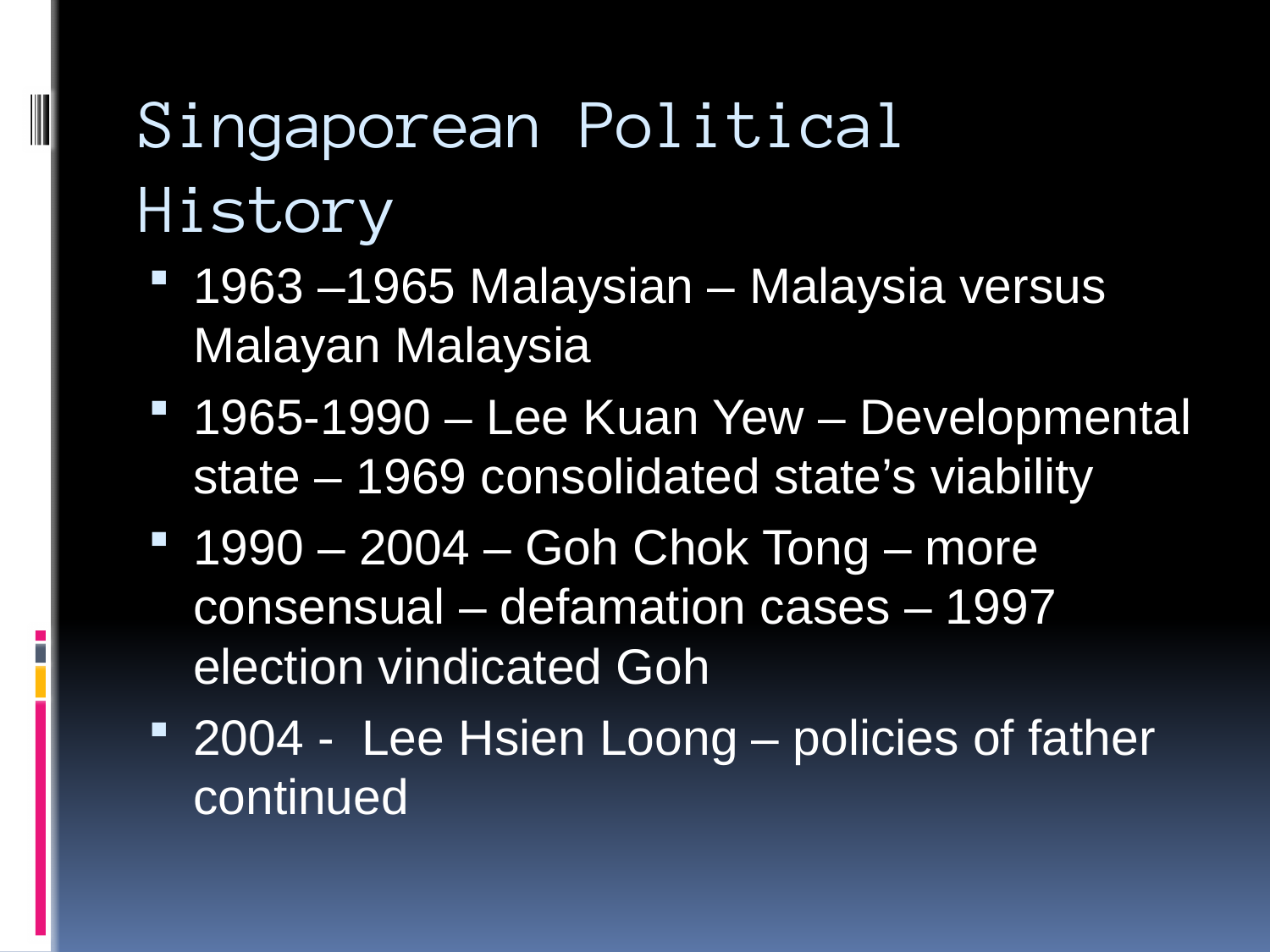

# Singaporean Political History
1963 –1965 Malaysian – Malaysia versus Malayan Malaysia
1965-1990 – Lee Kuan Yew – Developmental state – 1969 consolidated state’s viability
1990 – 2004 – Goh Chok Tong – more consensual – defamation cases – 1997 election vindicated Goh
2004 -  Lee Hsien Loong – policies of father continued